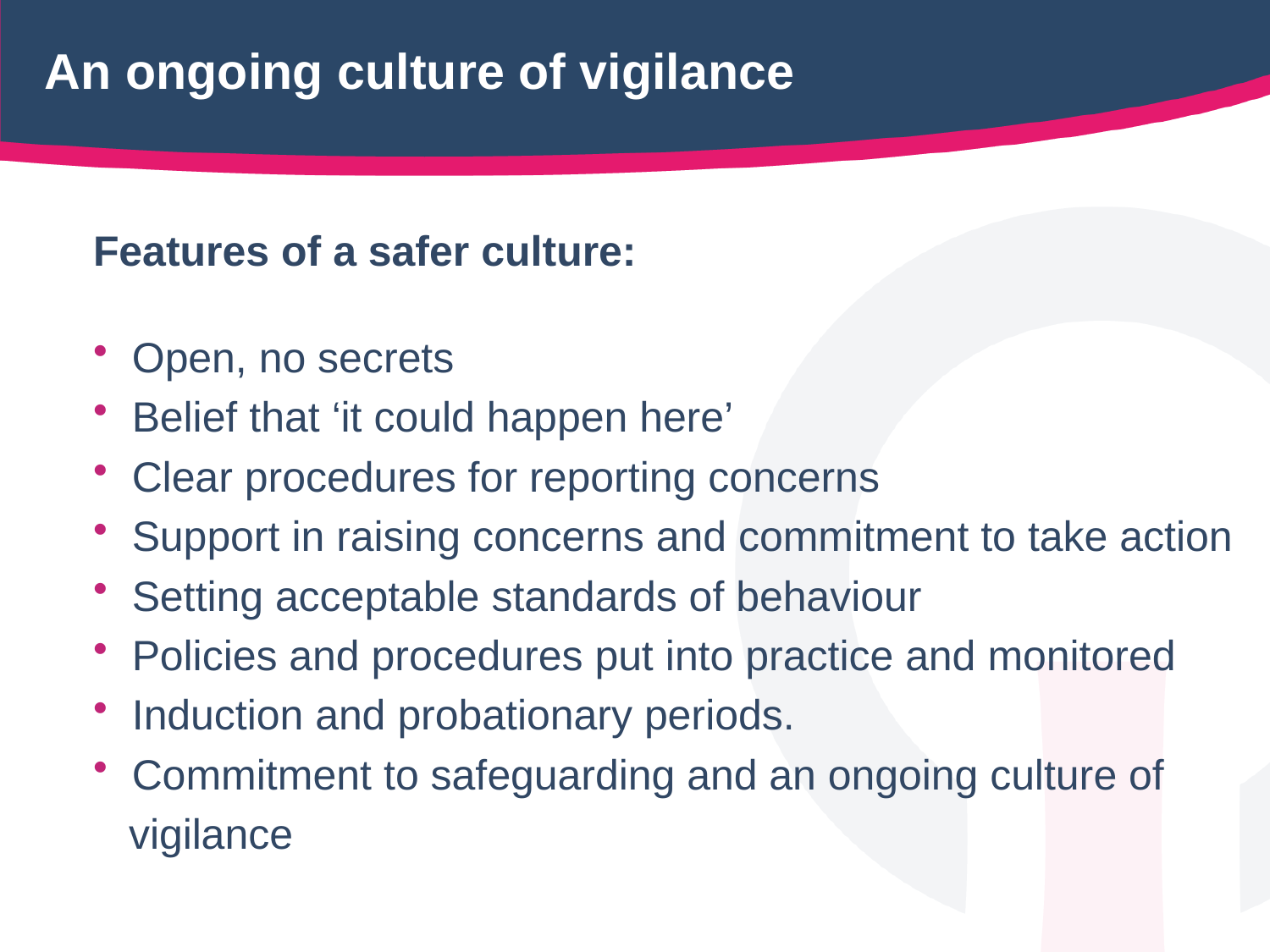

# An ongoing culture of vigilance
Features of a safer culture:

 Open, no secrets
 Belief that ‘it could happen here’
 Clear procedures for reporting concerns
 Support in raising concerns and commitment to take action
 Setting acceptable standards of behaviour
 Policies and procedures put into practice and monitored
 Induction and probationary periods.
 Commitment to safeguarding and an ongoing culture of
   vigilance